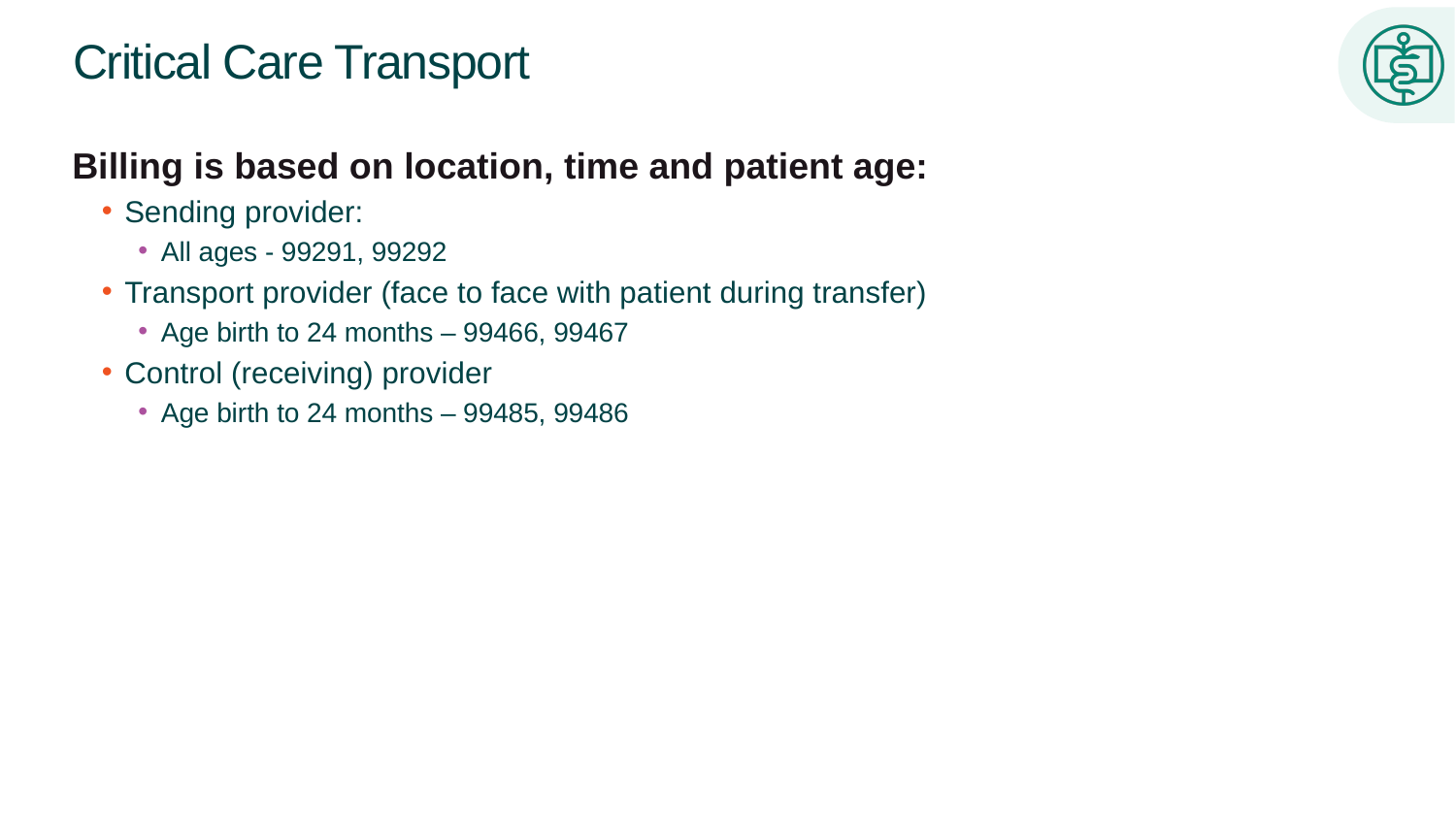

# Critical Care Transport
Billing is based on location, time and patient age:
Sending provider:
All ages - 99291, 99292
Transport provider (face to face with patient during transfer)
Age birth to 24 months – 99466, 99467
Control (receiving) provider
Age birth to 24 months – 99485, 99486